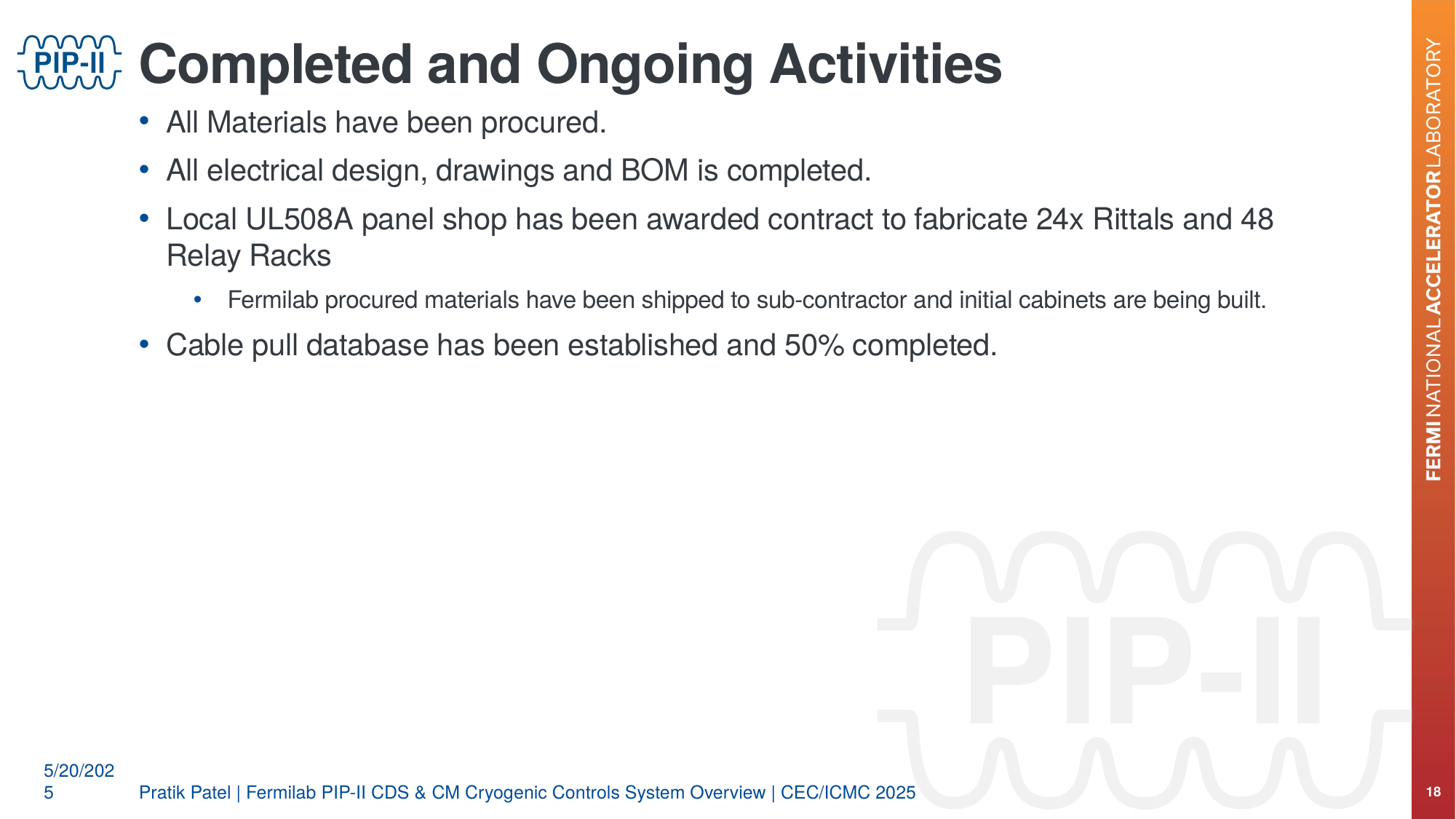

# Completed and Ongoing Activities
All Materials have been procured.
All electrical design, drawings and BOM is completed.
Local UL508A panel shop has been awarded contract to fabricate 24x Rittals and 48 Relay Racks
 Fermilab procured materials have been shipped to sub-contractor and initial cabinets are being built.
Cable pull database has been established and 50% completed.

Pratik Patel | Fermilab PIP-II CDS & CM Cryogenic Controls System Overview | CEC/ICMC 2025
18
5/20/2025